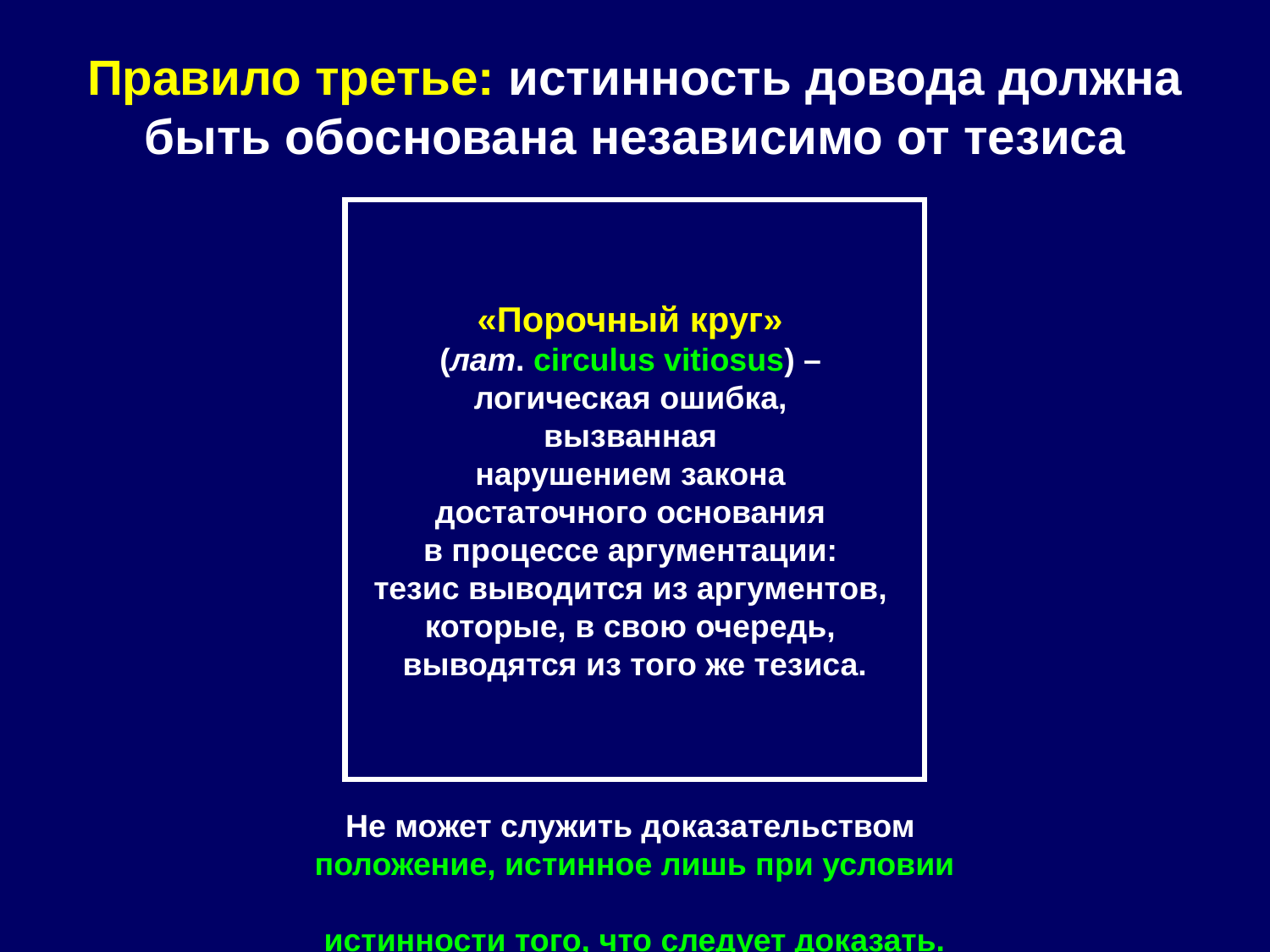

# Правило третье: истинность довода должна быть обоснована независимо от тезиса
«Порочный круг»
(лат. circulus vitiosus) –
логическая ошибка,
вызванная
нарушением закона
достаточного основания
в процессе аргументации:
тезис выводится из аргументов,
которые, в свою очередь,
выводятся из того же тезиса.
Не может служить доказательством
положение, истинное лишь при условии
истинности того, что следует доказать.